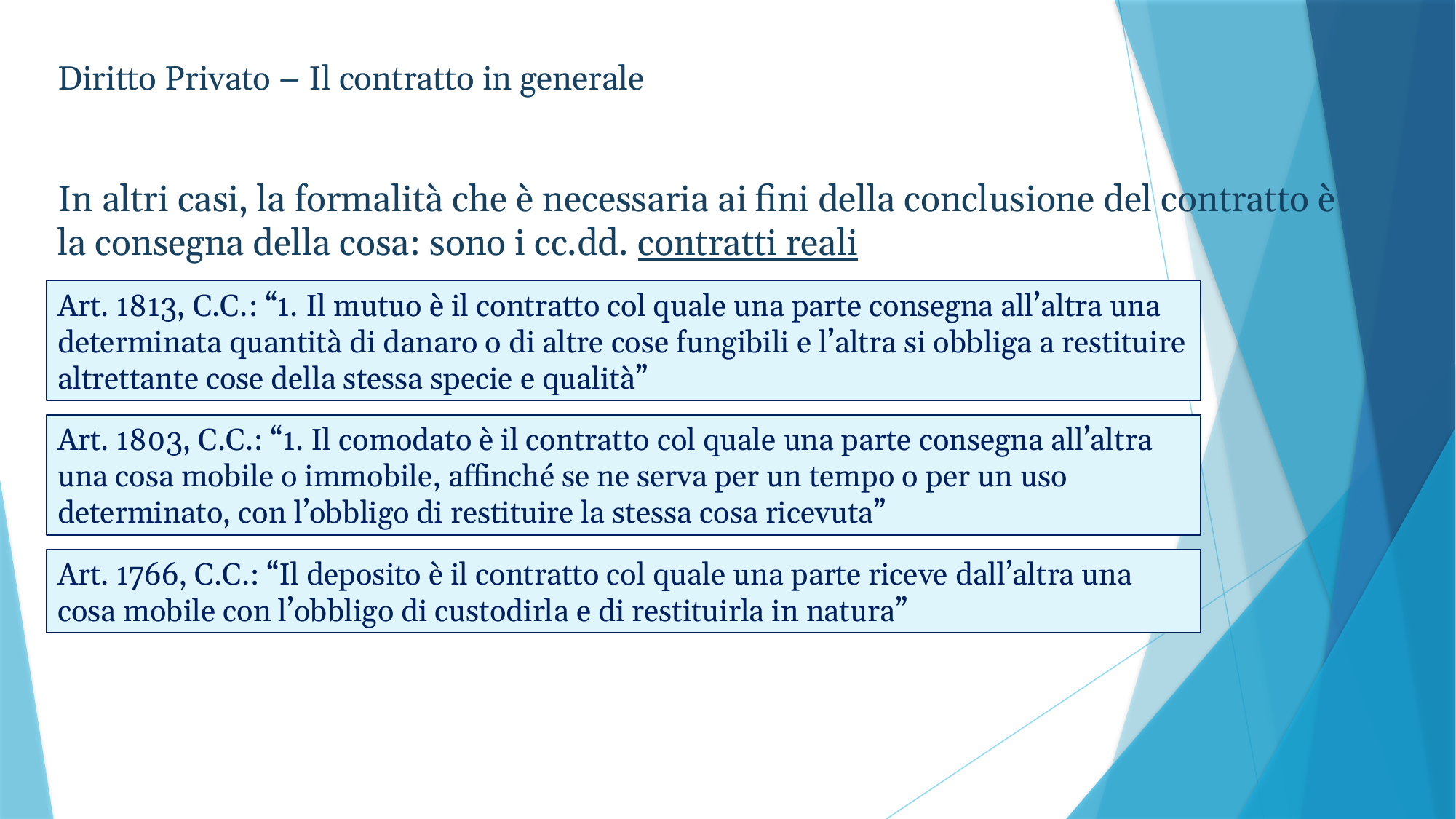

Diritto Privato – Il contratto in generale
In altri casi, la formalità che è necessaria ai fini della conclusione del contratto è la consegna della cosa: sono i cc.dd. contratti reali

Art. 1813, C.C.: “1. Il mutuo è il contratto col quale una parte consegna all’altra una determinata quantità di danaro o di altre cose fungibili e l’altra si obbliga a restituire altrettante cose della stessa specie e qualità”
Art. 1803, C.C.: “1. Il comodato è il contratto col quale una parte consegna all’altra una cosa mobile o immobile, affinché se ne serva per un tempo o per un uso determinato, con l’obbligo di restituire la stessa cosa ricevuta”
Art. 1766, C.C.: “Il deposito è il contratto col quale una parte riceve dall’altra una cosa mobile con l’obbligo di custodirla e di restituirla in natura”